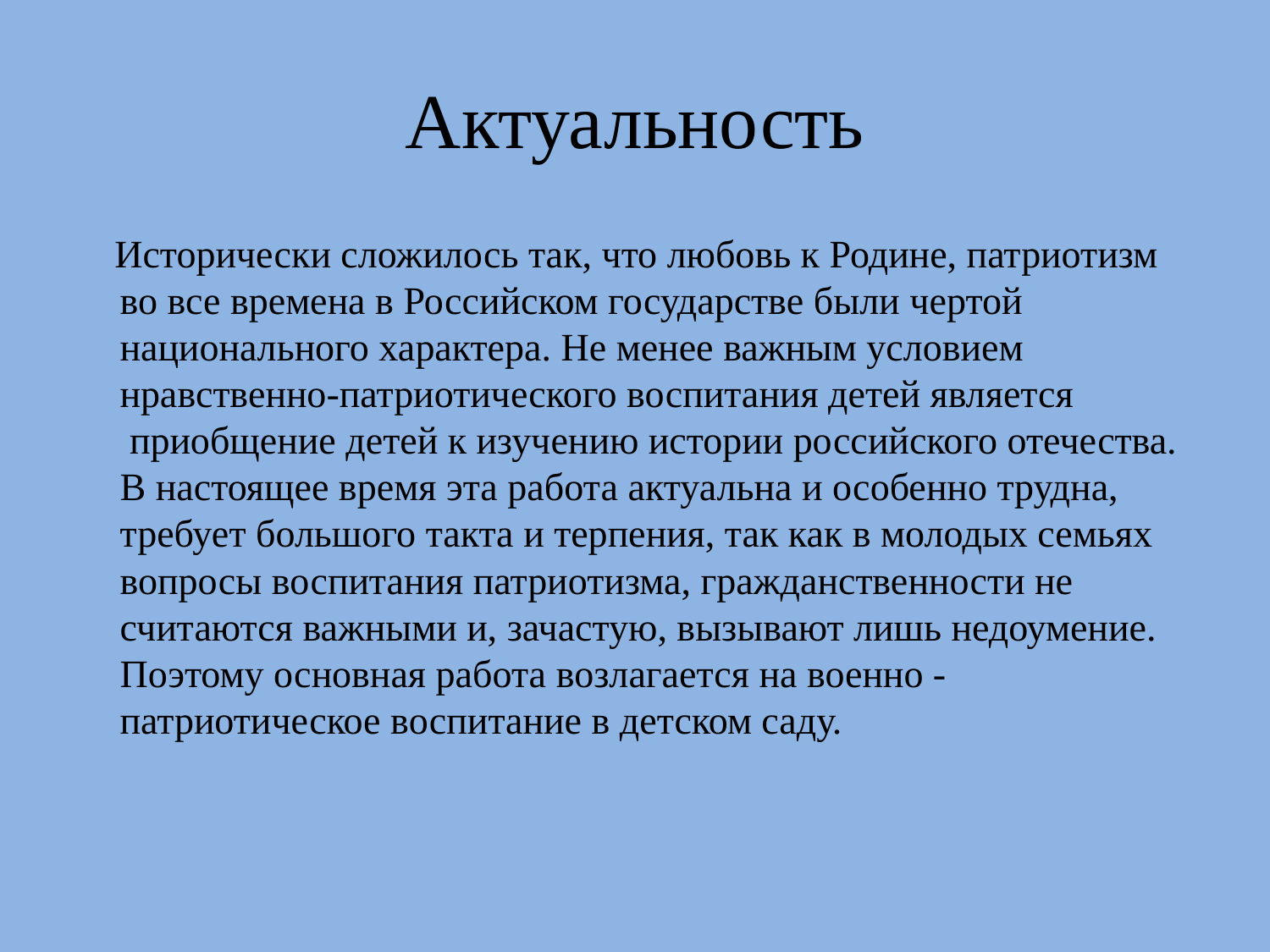

# Актуальность
             Исторически сложилось так, что любовь к Родине, патриотизм во все времена в Российском государстве были чертой национального характера. Не менее важным условием нравственно-патриотического воспитания детей является  приобщение детей к изучению истории российского отечества. В настоящее время эта работа актуальна и особенно трудна, требует большого такта и терпения, так как в молодых семьях вопросы воспитания патриотизма, гражданственности не считаются важными и, зачастую, вызывают лишь недоумение. Поэтому основная работа возлагается на военно - патриотическое воспитание в детском саду.